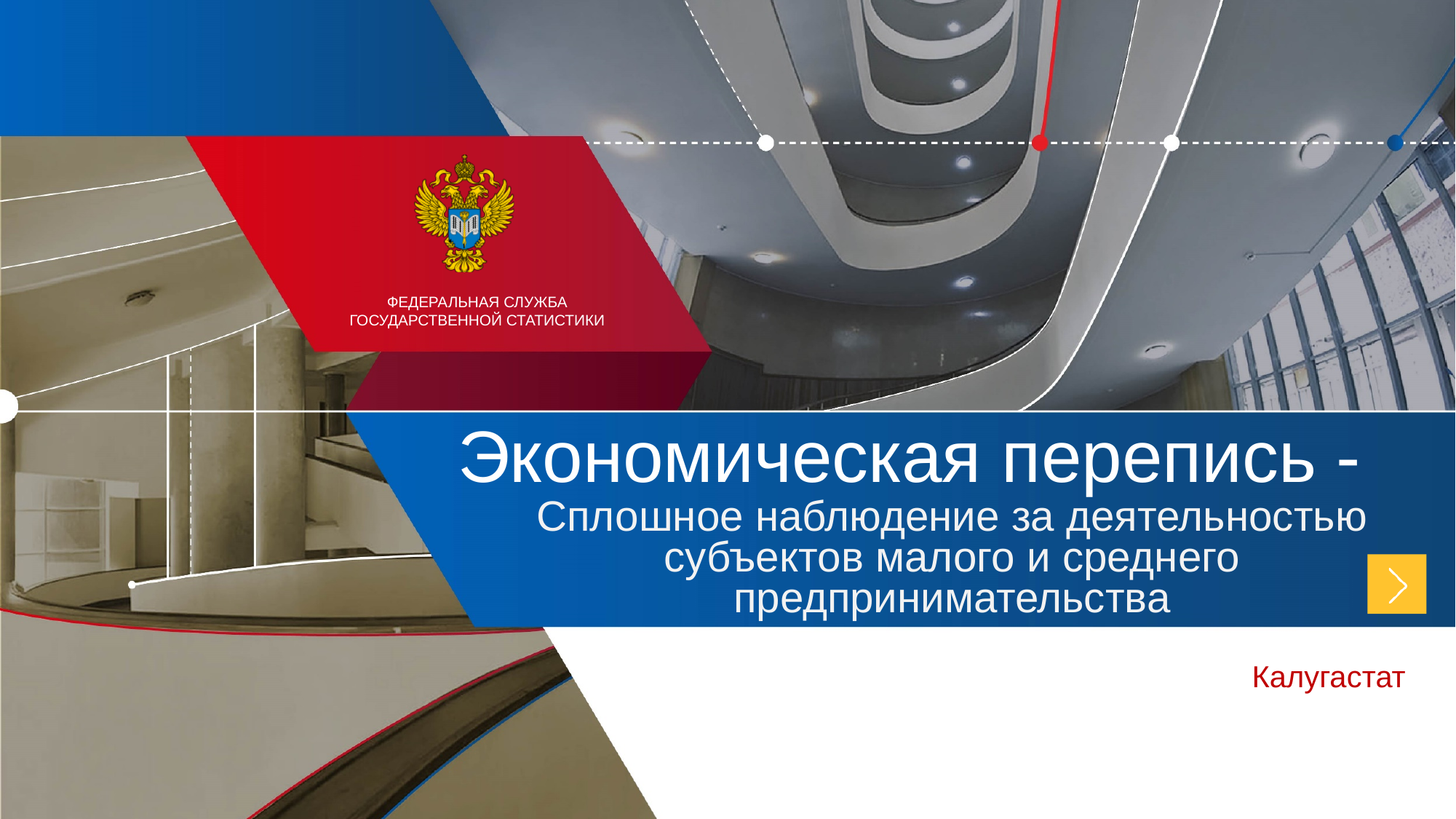

Экономическая перепись -
Сплошное наблюдение за деятельностью субъектов малого и среднего предпринимательства
Калугастат